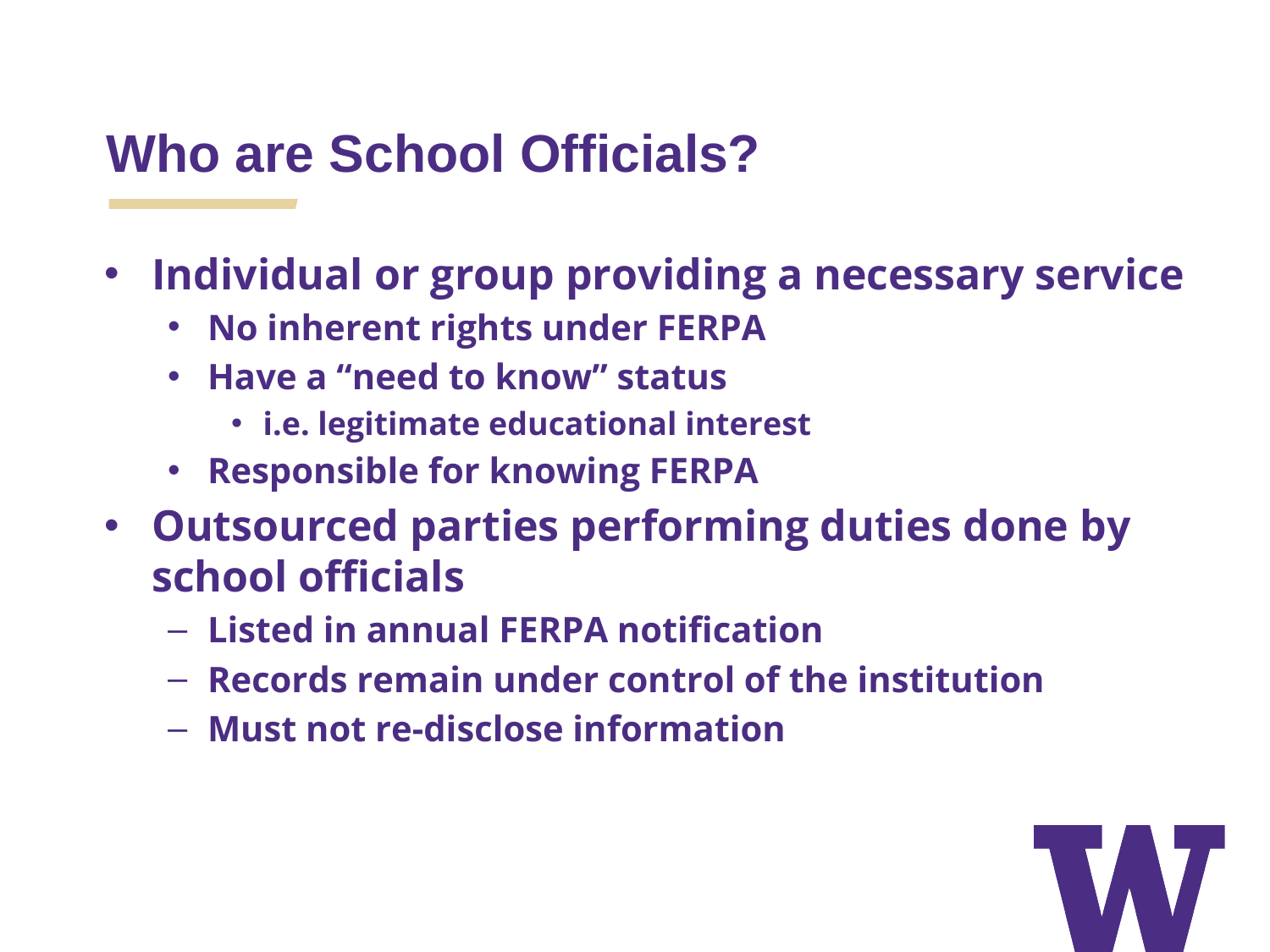

# Who are School Officials?
Individual or group providing a necessary service
No inherent rights under FERPA
Have a “need to know” status
i.e. legitimate educational interest
Responsible for knowing FERPA
Outsourced parties performing duties done by school officials
Listed in annual FERPA notification
Records remain under control of the institution
Must not re-disclose information